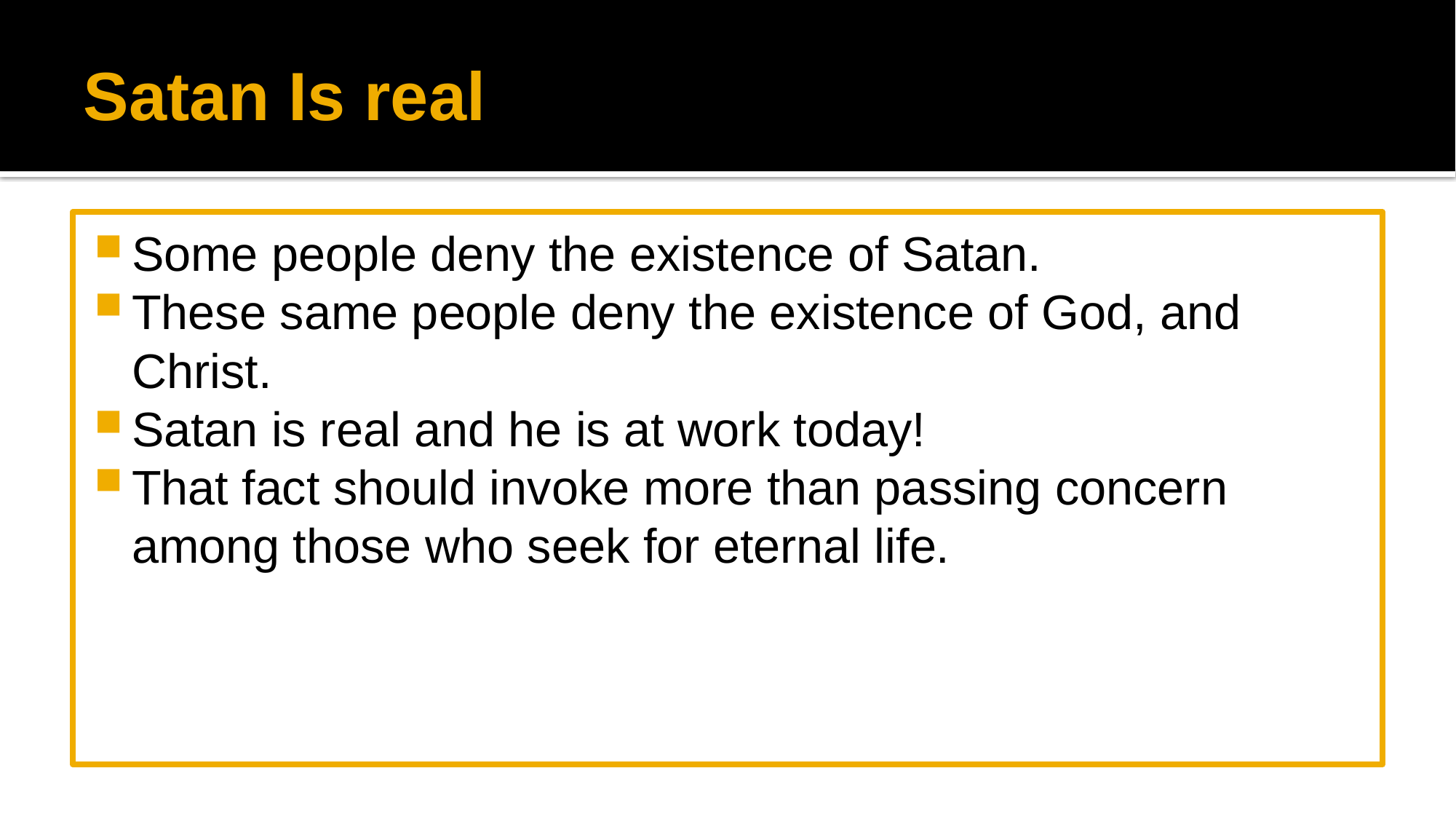

# Satan Is real
Some people deny the existence of Satan.
These same people deny the existence of God, and Christ.
Satan is real and he is at work today!
That fact should invoke more than passing concern among those who seek for eternal life.